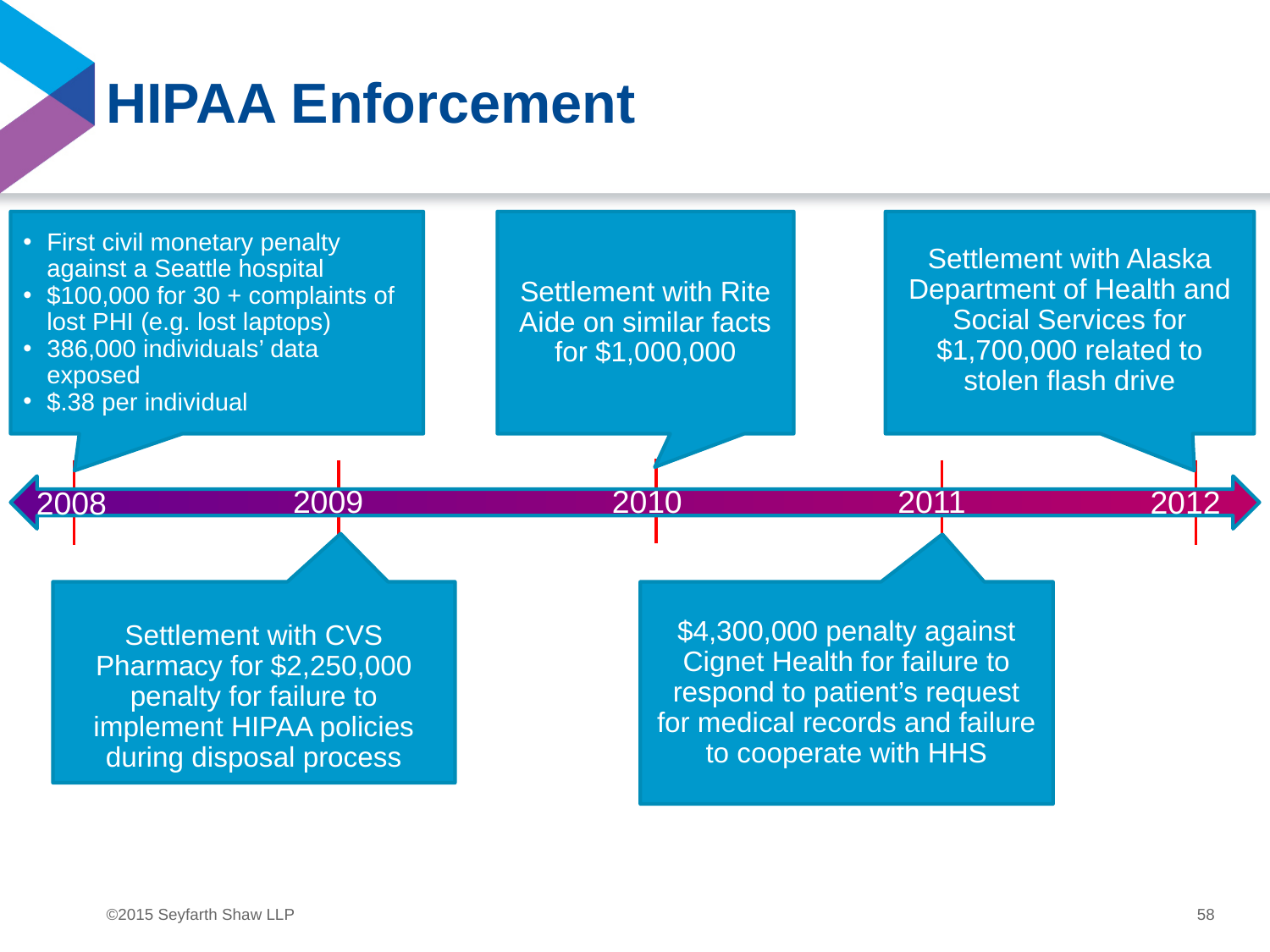

# HIPAA Enforcement

First civil monetary penalty against a Seattle hospital
$100,000 for 30 + complaints of lost PHI (e.g. lost laptops)
386,000 individuals’ data exposed
$.38 per individual

Settlement with Rite Aide on similar facts for $1,000,000

Settlement with Alaska Department of Health and Social Services for $1,700,000 related to stolen flash drive

2011
2009
2010
2008
2012

Settlement with CVS Pharmacy for $2,250,000 penalty for failure to implement HIPAA policies during disposal process

$4,300,000 penalty against Cignet Health for failure to respond to patient’s request for medical records and failure to cooperate with HHS

58